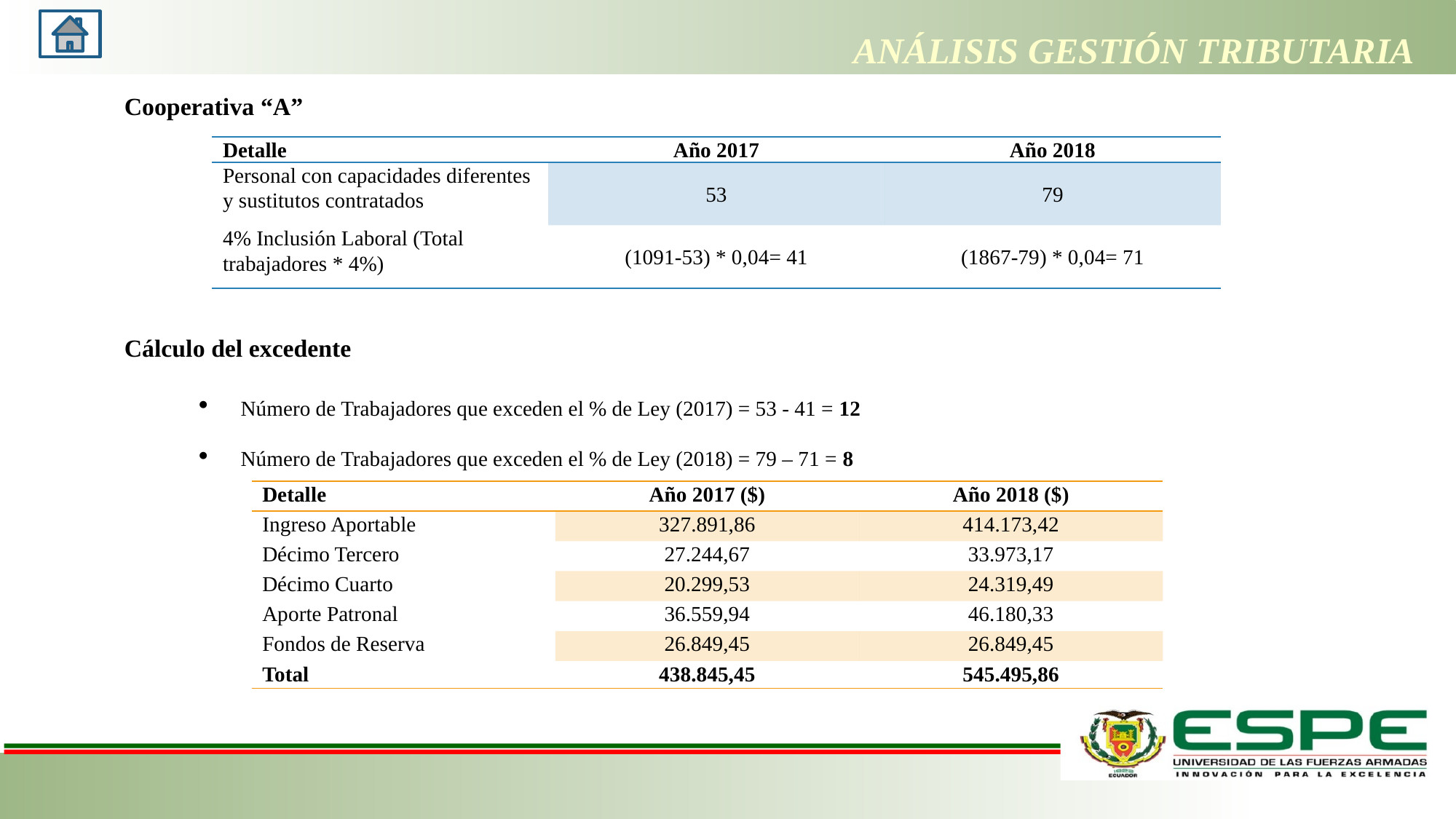

ANÁLISIS GESTIÓN TRIBUTARIA
Cooperativa “A”
| Detalle | Año 2017 | Año 2018 |
| --- | --- | --- |
| Personal con capacidades diferentes y sustitutos contratados | 53 | 79 |
| 4% Inclusión Laboral (Total trabajadores \* 4%) | (1091-53) \* 0,04= 41 | (1867-79) \* 0,04= 71 |
Cálculo del excedente
Número de Trabajadores que exceden el % de Ley (2017) = 53 - 41 = 12
Número de Trabajadores que exceden el % de Ley (2018) = 79 – 71 = 8
| Detalle | Año 2017 ($) | Año 2018 ($) |
| --- | --- | --- |
| Ingreso Aportable | 327.891,86 | 414.173,42 |
| Décimo Tercero | 27.244,67 | 33.973,17 |
| Décimo Cuarto | 20.299,53 | 24.319,49 |
| Aporte Patronal | 36.559,94 | 46.180,33 |
| Fondos de Reserva | 26.849,45 | 26.849,45 |
| Total | 438.845,45 | 545.495,86 |